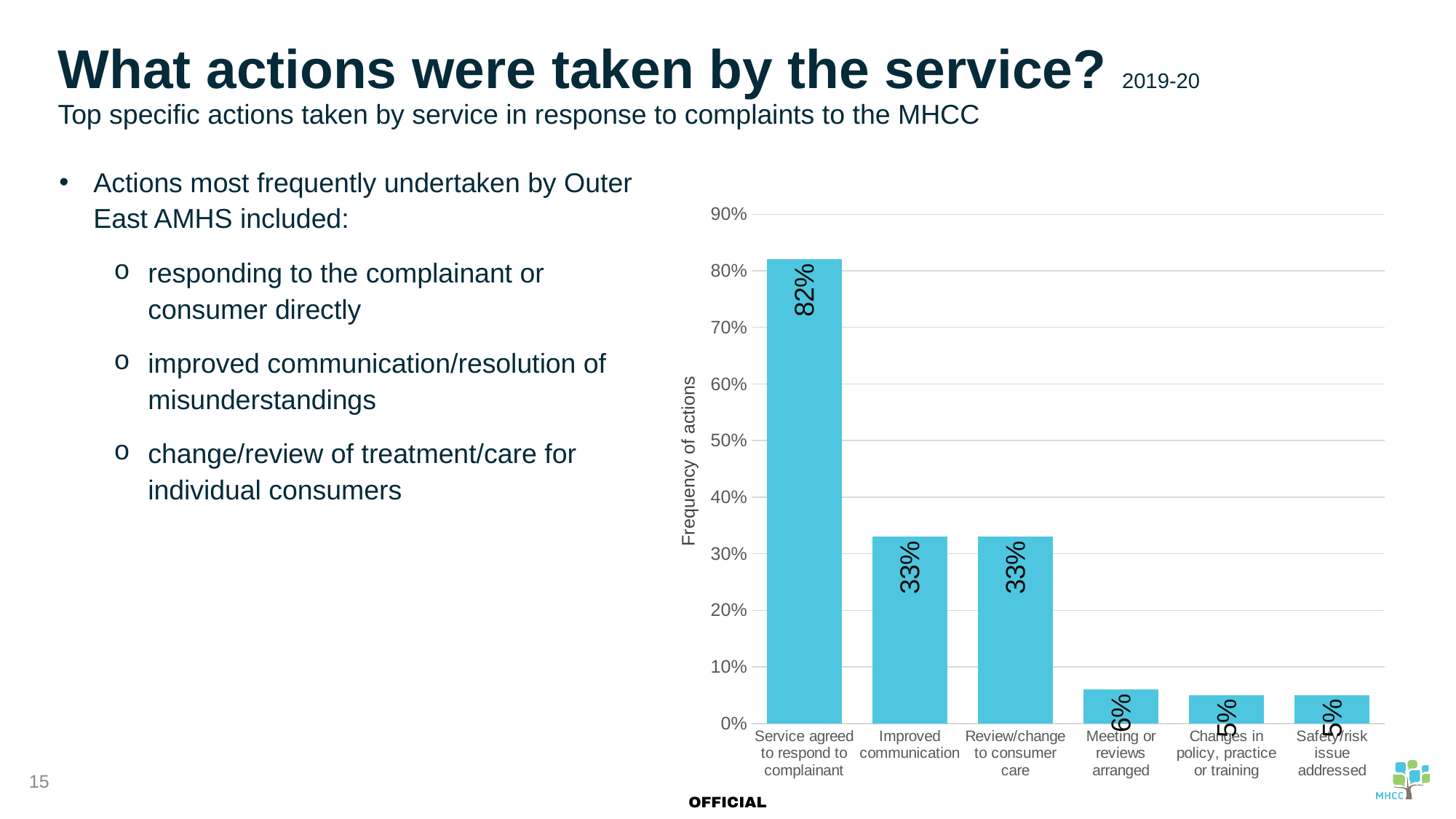

What actions were taken by the service? 2019-20
Top specific actions taken by service in response to complaints to the MHCC

### Chart

| Category |  |
|---|---|
| Service agreed to respond to complainant | 0.82 |
| Improved communication | 0.33 |
| Review/change to consumer care | 0.33 |
| Meeting or reviews arranged | 0.06 |
| Changes in policy, practice or training | 0.05 |
| Safety/risk issue addressed | 0.05 |
Actions most frequently undertaken by Outer East AMHS included:
responding to the complainant or consumer directly
improved communication/resolution of misunderstandings
change/review of treatment/care for individual consumers
Frequency of actions